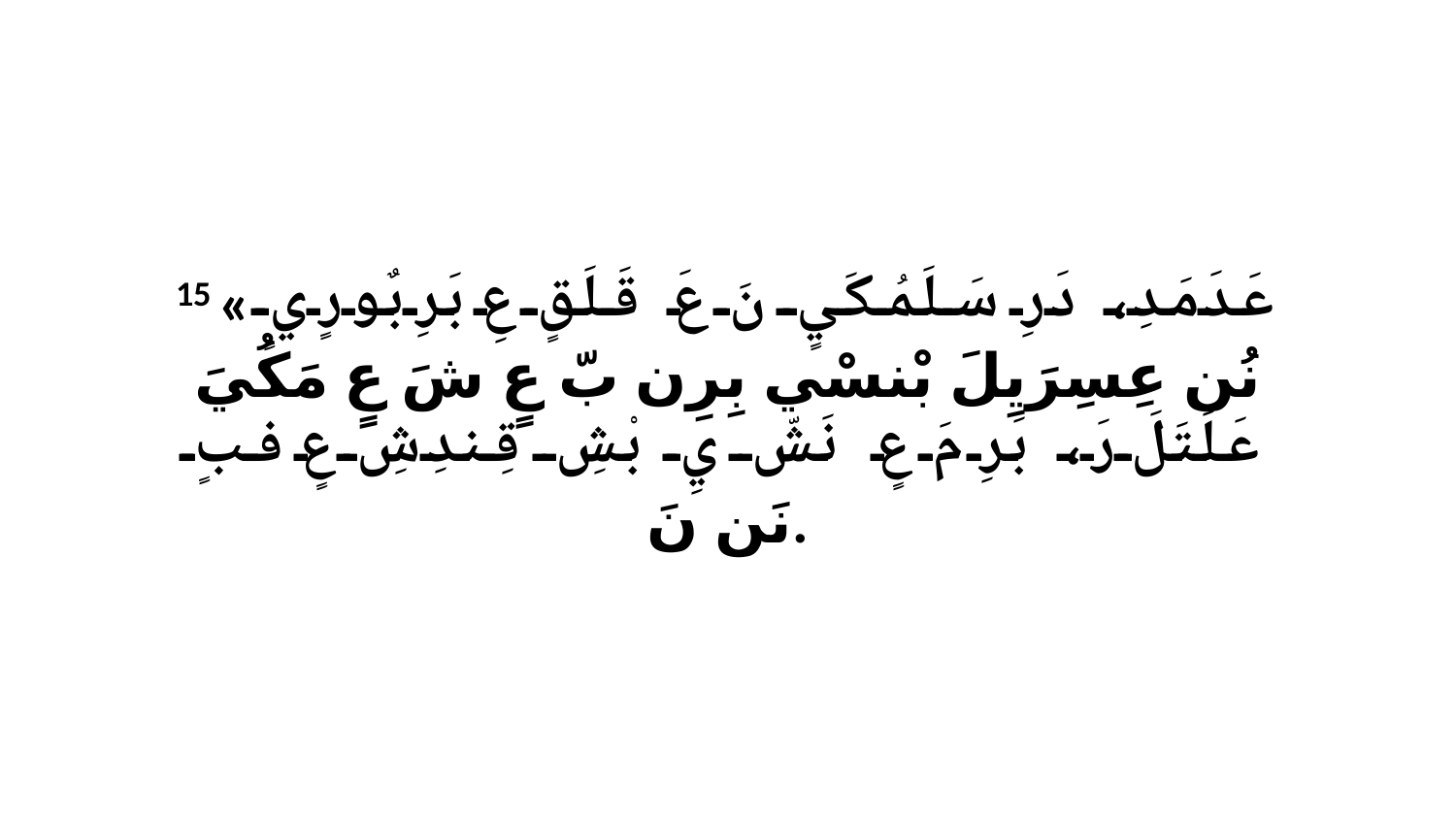

15 «عَدَ مَدِ، دَرِ سَلَمُكَيٍ نَ عَ قَلَقٍ عِ بَرِبٌورٍيٍ نُن عِسِرَيِلَ بْنسْي بِرِن بّ عٍ شَ عٍ مَكُيَ عَلَتَلَ رَ، بَرِ مَ عٍ نَشّ يِ بْشِ قِندِشِ عٍ فبٍ نَن نَ.